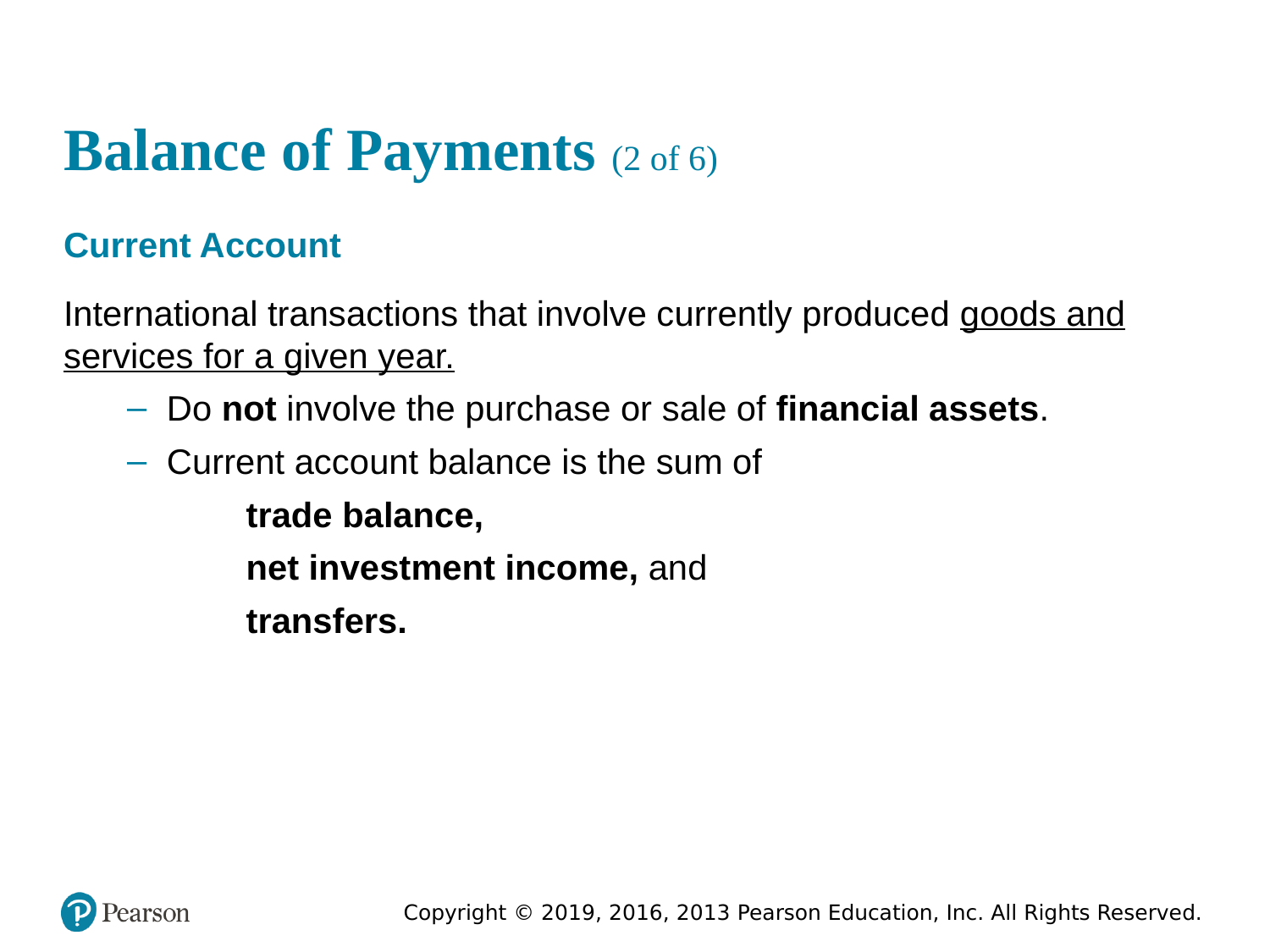

# Balance of Payments (2 of 6)
Current Account
International transactions that involve currently produced goods and services for a given year.
Do not involve the purchase or sale of financial assets.
Current account balance is the sum of
trade balance,
net investment income, and
transfers.